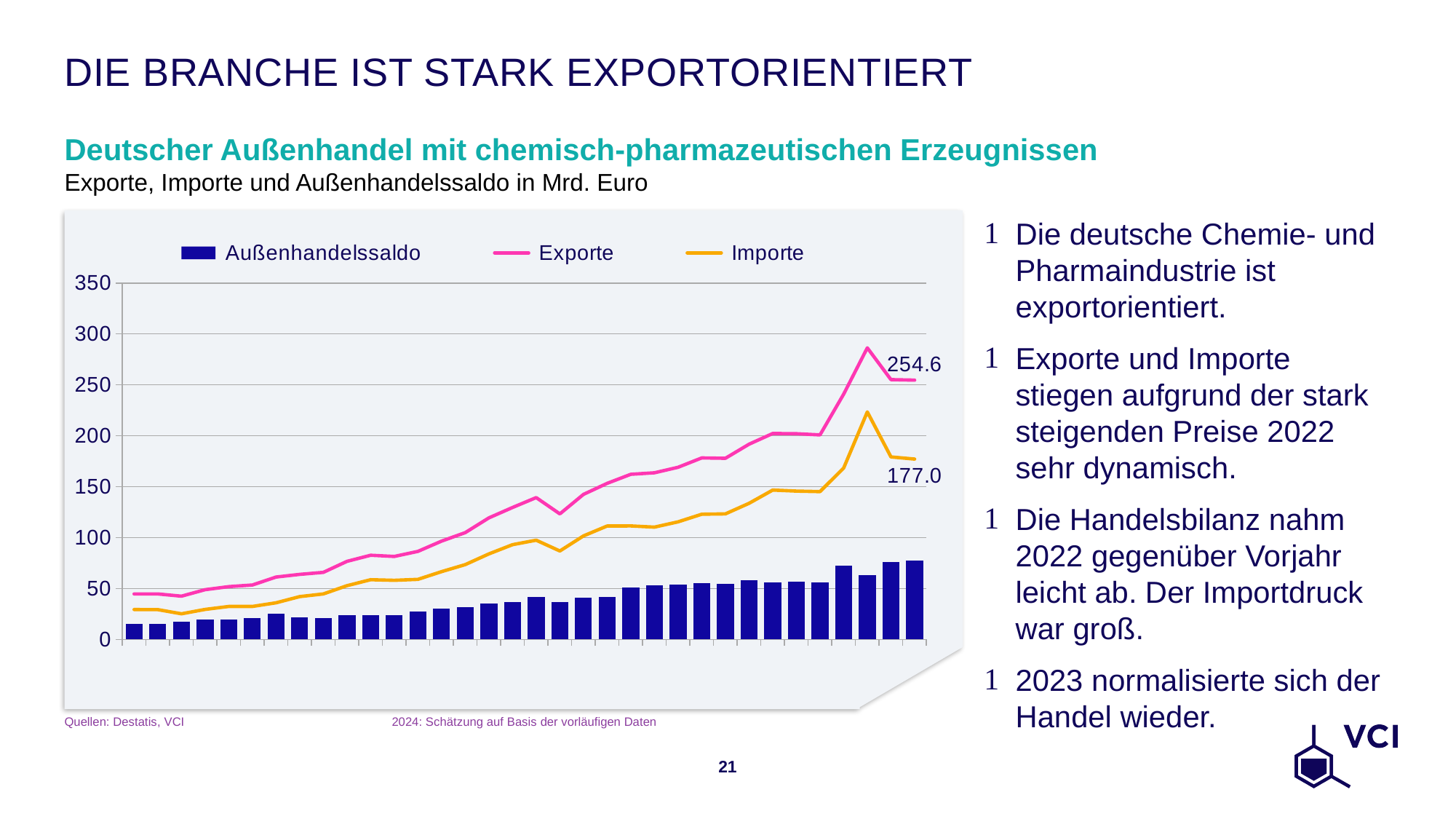

# Die Branche ist stark exportorientiert
Deutscher Außenhandel mit chemisch-pharmazeutischen Erzeugnissen
Exporte, Importe und Außenhandelssaldo in Mrd. Euro
Die deutsche Chemie- und Pharmaindustrie ist exportorientiert.
Exporte und Importe stiegen aufgrund der stark steigenden Preise 2022 sehr dynamisch.
Die Handelsbilanz nahm 2022 gegenüber Vorjahr leicht ab. Der Importdruck war groß.
2023 normalisierte sich der Handel wieder.

### Chart

| Category |  Außenhandelssaldo |  Exporte |  Importe |
|---|---|---|---|
| 1991 | 15.3 | 44.6 | 29.3 |
| 1992 | 15.4 | 44.6 | 29.2 |
| 1993 | 17.3 | 42.4 | 25.1 |
| 1994 | 19.5 | 48.8 | 29.4 |
| 1995 | 19.5 | 51.8 | 32.3 |
| 1996 | 21.1 | 53.4 | 32.3 |
| 1997 | 25.3 | 61.2 | 35.9 |
| 1998 | 21.8 | 63.8 | 42.0 |
| 1999 | 21.2 | 65.8 | 44.6 |
| 2000 | 23.9 | 76.6 | 52.7 |
| 2001 | 24.1 | 82.6 | 58.6 |
| 2002 | 23.4 | 81.4 | 58.0 |
| 2003 | 27.5 | 86.4 | 58.9 |
| 2004 | 30.0 | 96.5 | 66.5 |
| 2005 | 31.5 | 104.8 | 73.4 |
| 2006 | 35.4 | 119.3 | 83.9 |
| 2007 | 36.5 | 129.5 | 93.0 |
| 2008 | 41.8 | 139.2 | 97.4 |
| 2009 | 36.4 | 123.2 | 86.8 |
| 2010 | 40.8 | 142.4 | 101.6 |
| 2011 | 41.9 | 153.2 | 111.3 |
| 2012 | 50.7 | 162.1 | 111.4 |
| 2013 | 53.4 | 163.6 | 110.2 |
| 2014 | 53.7 | 169.0 | 115.4 |
| 2015 | 55.2 | 178.2 | 122.9 |
| 2016 | 54.7 | 177.8 | 123.2 |
| 2017 | 58.1 | 191.7 | 133.6 |
| 2018 | 55.6 | 202.2 | 146.6 |
| 2019 | 56.4 | 202.0 | 145.6 |
| 2020 | 55.7 | 200.8 | 145.1 |
| 2021 | 72.6 | 240.9 | 168.3 |
| 2022 | 62.9 | 286.3 | 223.4 |
| 2023 | 75.9 | 255.1 | 179.2 |
| 2024 | 77.4939 | 254.5898 | 177.0496 |
Quellen: Destatis, VCI		2024: Schätzung auf Basis der vorläufigen Daten

21